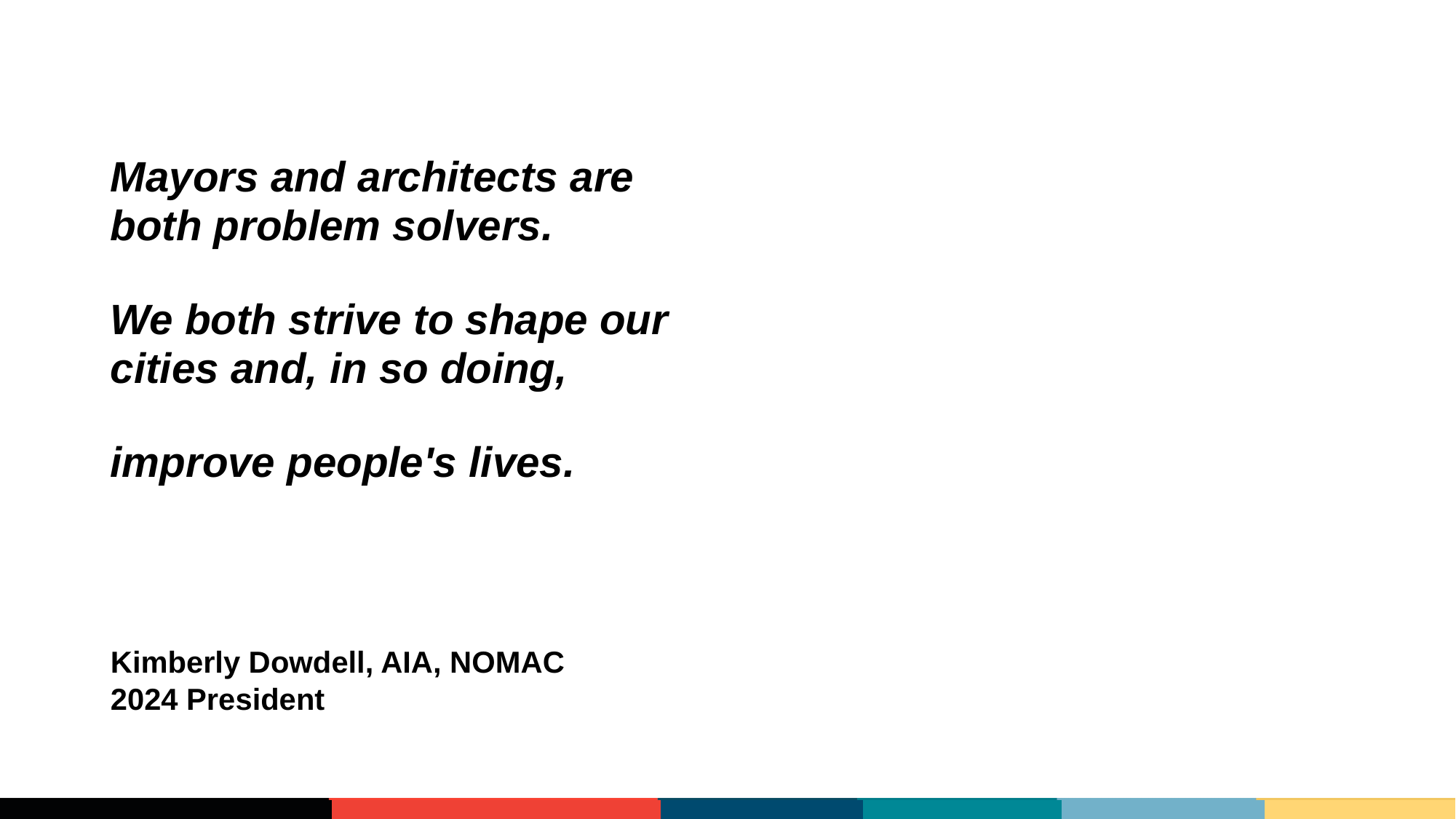

Mayors and architects are both problem solvers.
We both strive to shape our cities and, in so doing,
improve people's lives.

Kimberly Dowdell, AIA, NOMAC
2024 President